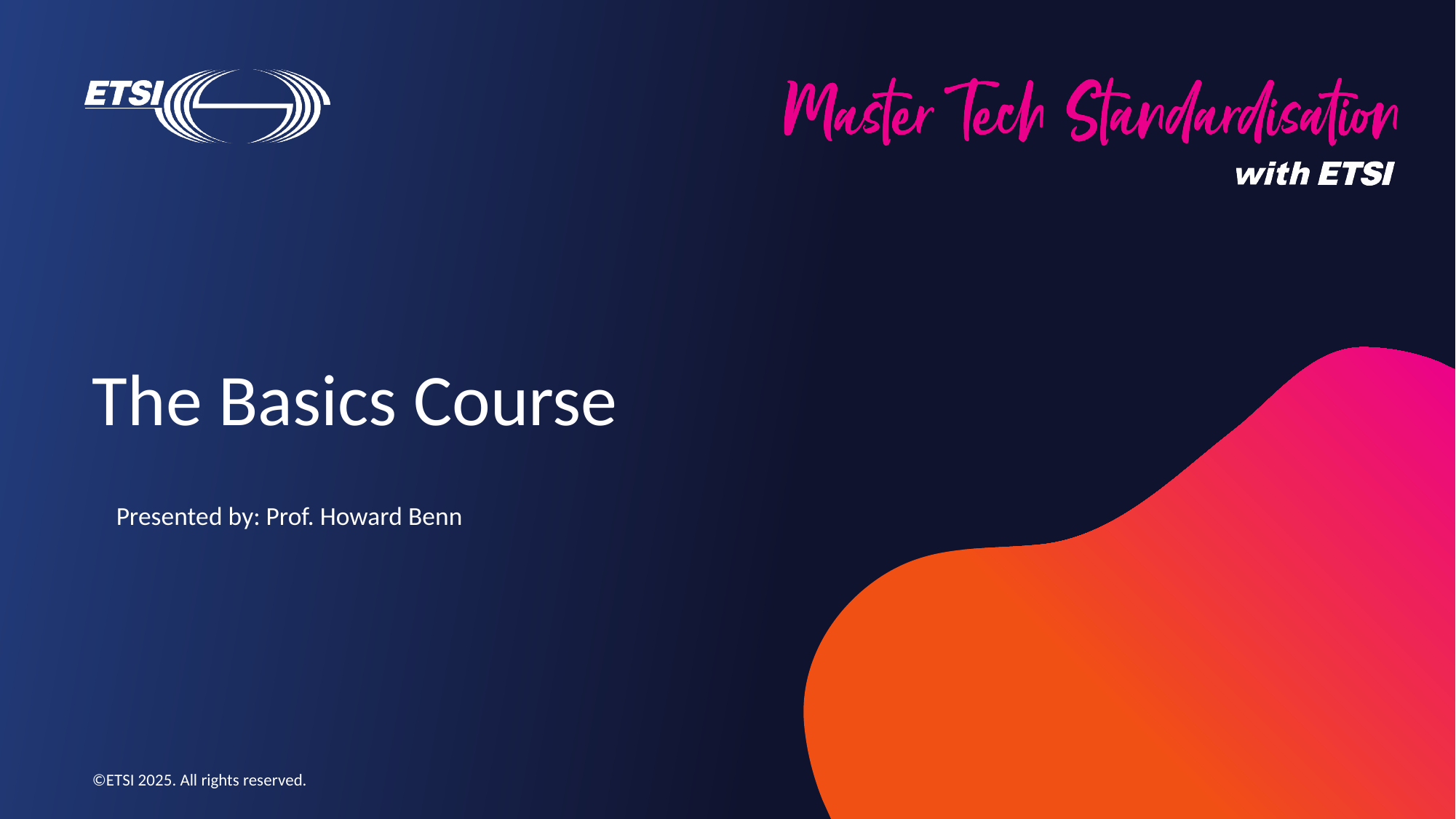

# The Basics Course
Presented by: Prof. Howard Benn